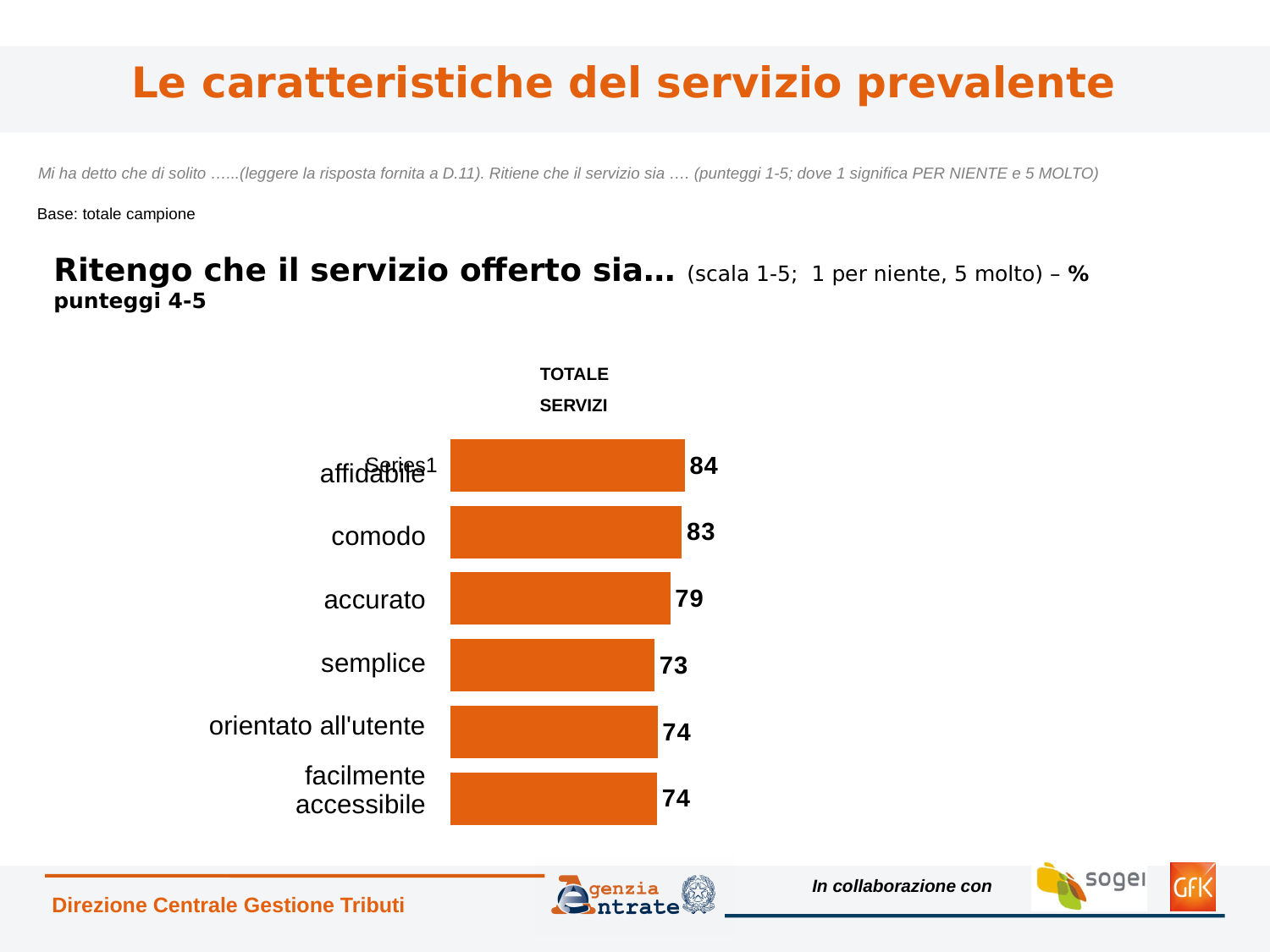

# Le caratteristiche del servizio prevalente
Mi ha detto che di solito …...(leggere la risposta fornita a D.11). Ritiene che il servizio sia …. (punteggi 1-5; dove 1 significa PER NIENTE e 5 MOLTO)
Base: totale campione
Ritengo che il servizio offerto sia… (scala 1-5;  1 per niente, 5 molto) – % punteggi 4-5
TOTALE SERVIZI

### Chart

| Category | Colonna1 |
|---|---|
|  | 84.0 |
|  | 83.0 |
|  | 78.8 |
|  | 73.2 |
|  | 74.3 |
|  | 74.1 |
| affidabile |
| --- |
| comodo |
| accurato |
| semplice |
| orientato all'utente |
| facilmente accessibile |
Direzione Centrale Gestione Tributi